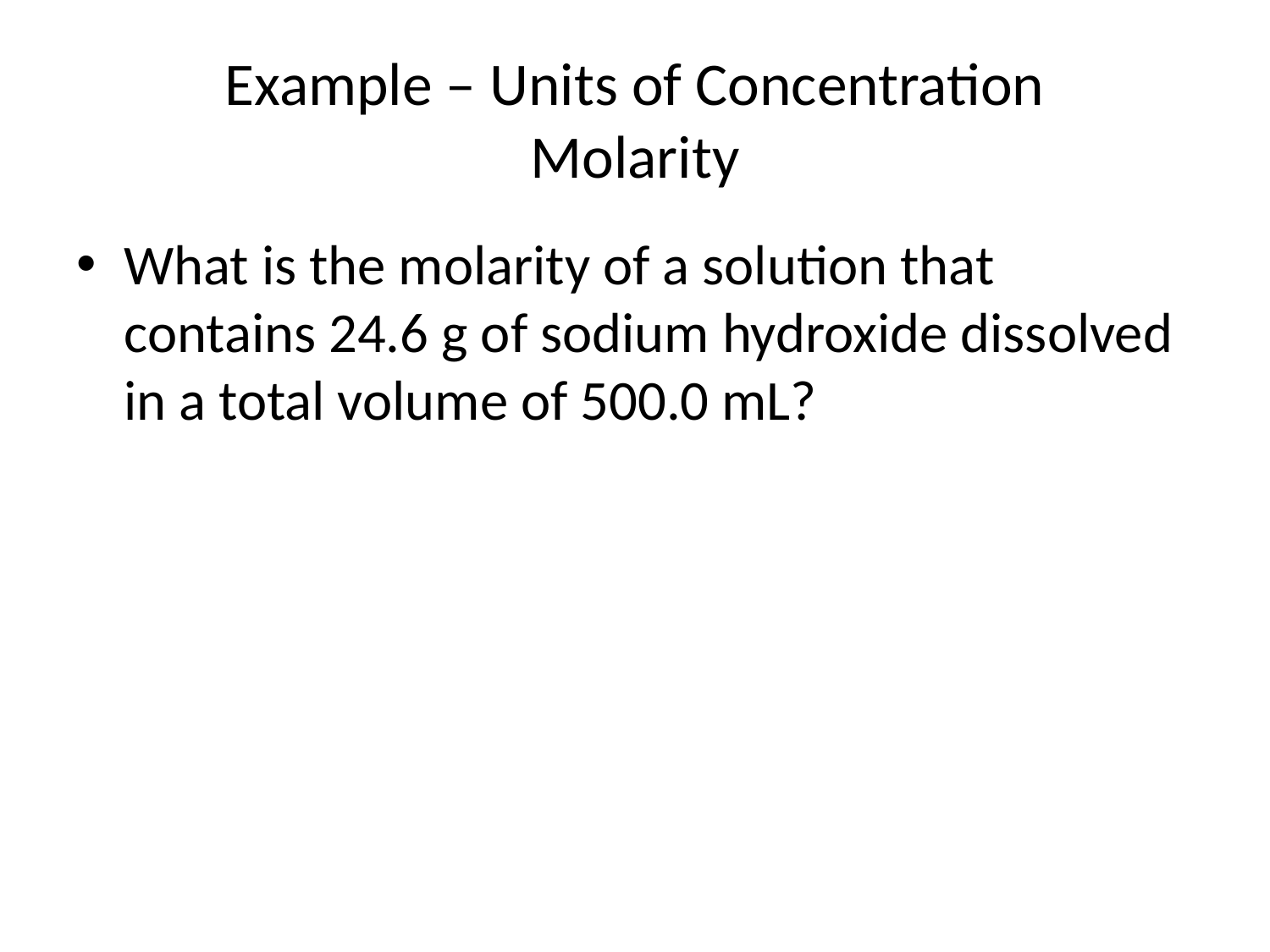

# Example – Units of Concentration Molarity
What is the molarity of a solution that contains 24.6 g of sodium hydroxide dissolved in a total volume of 500.0 mL?